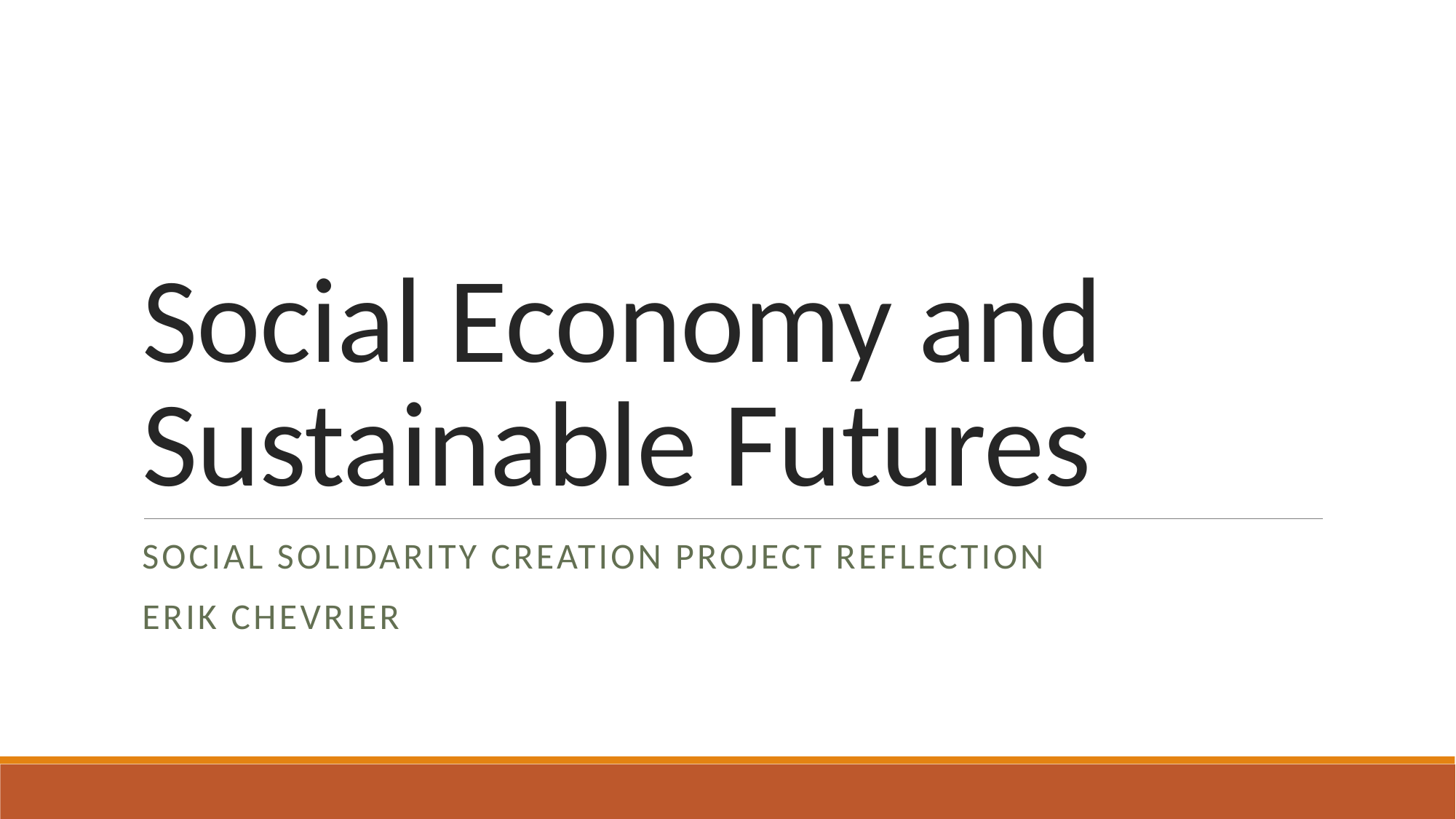

# Social Economy and Sustainable Futures
Social solidarity creation project Reflection
Erik Chevrier